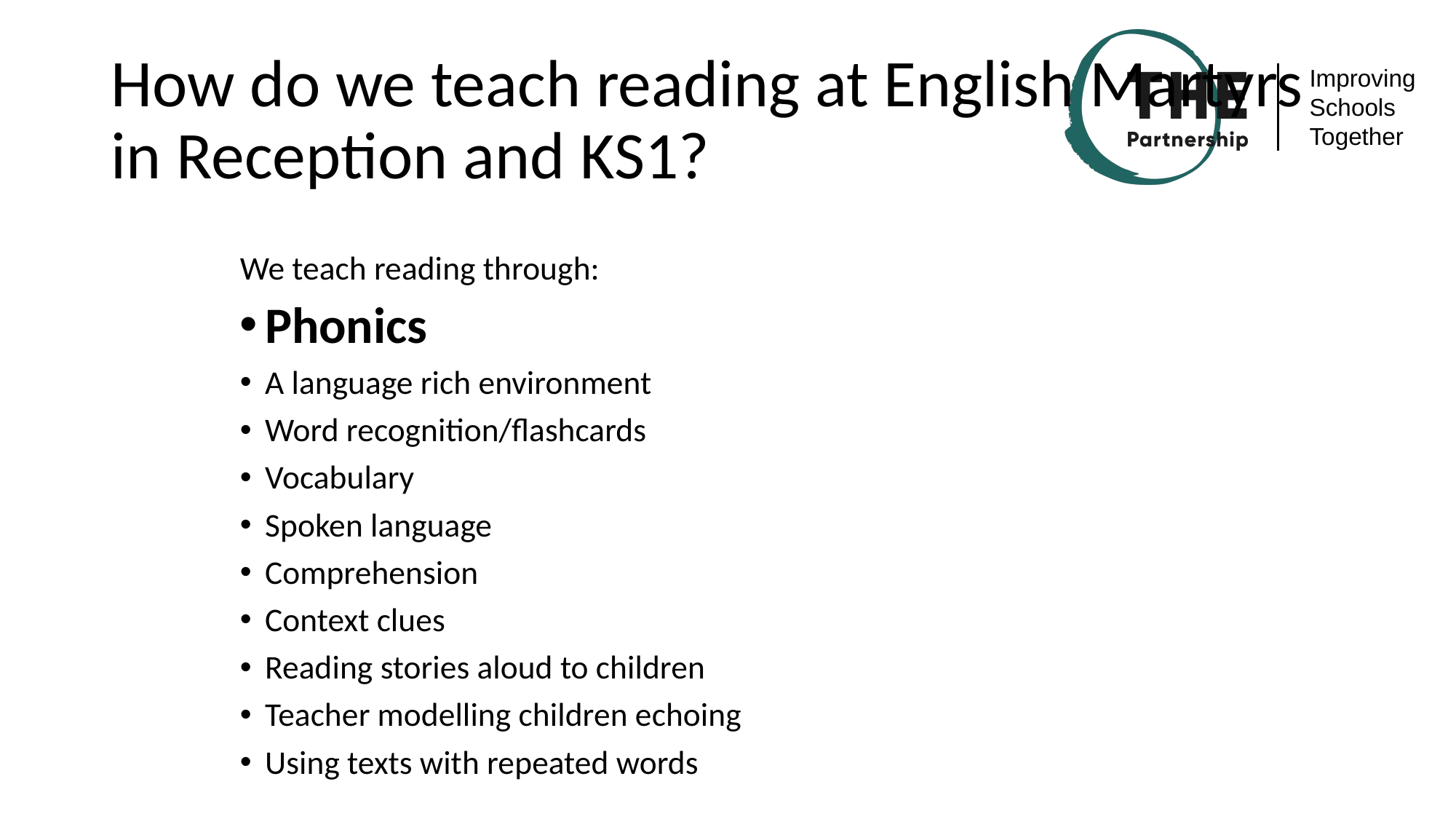

# How do we teach reading at English Martyrs in Reception and KS1?
We teach reading through:
Phonics
A language rich environment
Word recognition/flashcards
Vocabulary
Spoken language
Comprehension
Context clues
Reading stories aloud to children
Teacher modelling children echoing
Using texts with repeated words